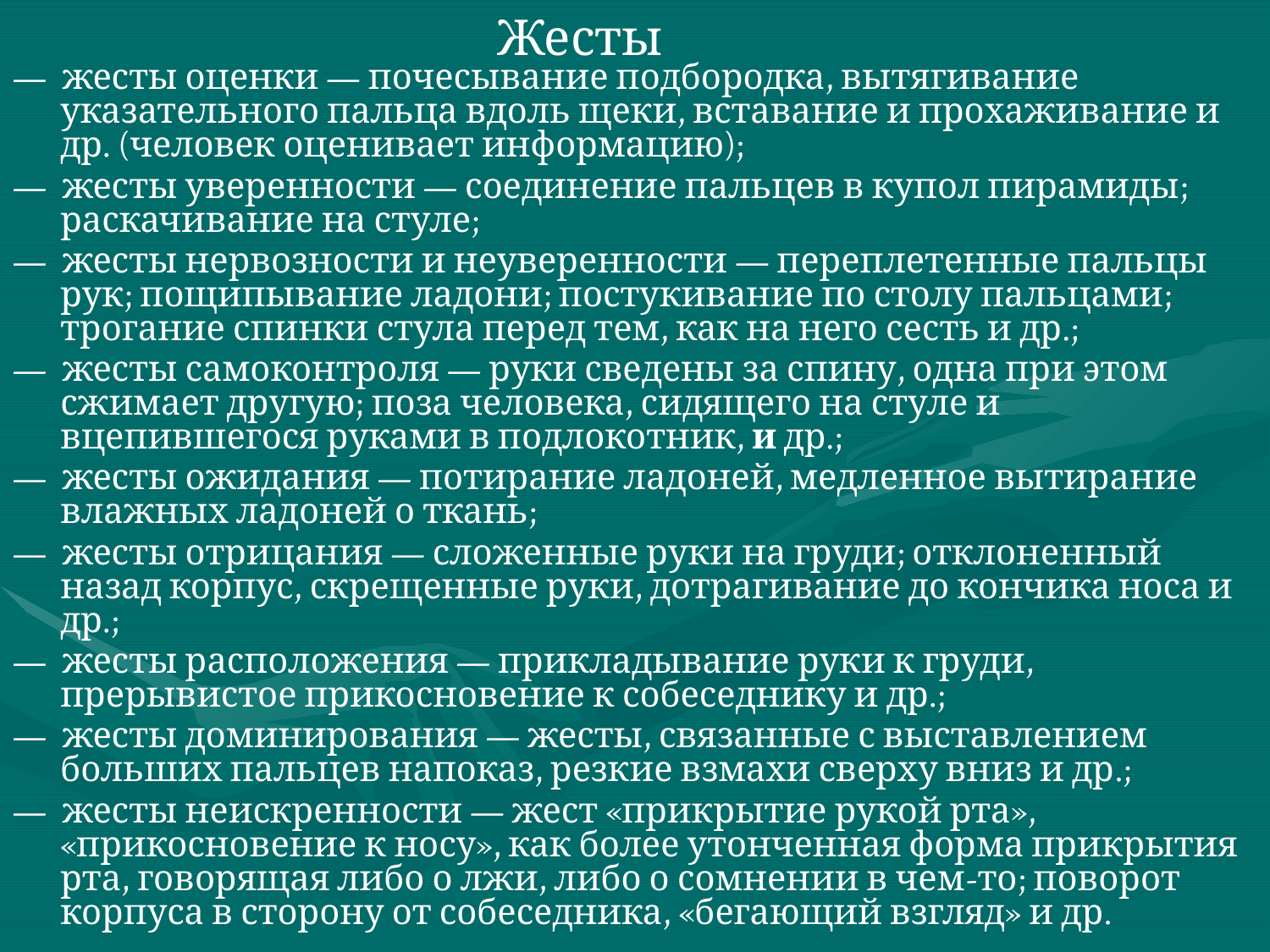

Жесты
—  жесты оценки — почесывание подбородка, вытягивание указательного пальца вдоль щеки, вставание и прохаживание и др. (человек оценивает информацию);
—  жесты уверенности — соединение пальцев в купол пирамиды; раскачивание на стуле;
—  жесты нервозности и неуверенности — переплетенные пальцы рук; пощипывание ладони; постукивание по столу пальцами; трогание спинки стула перед тем, как на него сесть и др.;
—  жесты самоконтроля — руки сведены за спину, одна при этом сжимает другую; поза человека, сидящего на стуле и вцепившегося руками в подлокотник, и др.;
—  жесты ожидания — потирание ладоней, медленное вытирание влажных ладоней о ткань;
—  жесты отрицания — сложенные руки на груди; отклоненный назад корпус, скрещенные руки, дотрагивание до кончика носа и др.;
—  жесты расположения — прикладывание руки к груди, прерывистое прикосновение к собеседнику и др.;
—  жесты доминирования — жесты, связанные с выставлением больших пальцев напоказ, резкие взмахи сверху вниз и др.;
—  жесты неискренности — жест «прикрытие рукой рта», «прикосновение к носу», как более утонченная форма прикрытия рта, говорящая либо о лжи, либо о сомнении в чем-то; поворот корпуса в сторону от собеседника, «бегающий взгляд» и др.